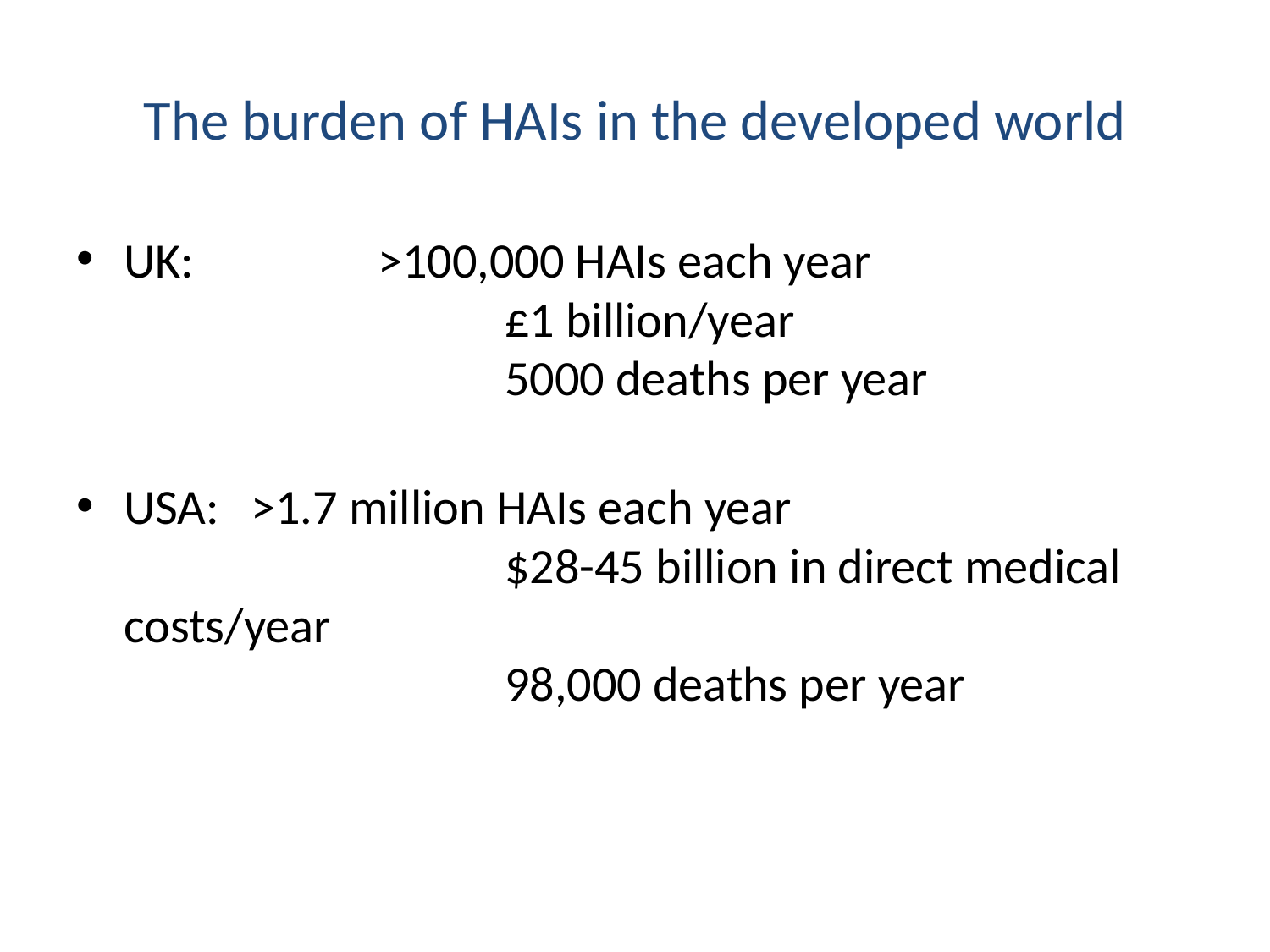

# The burden of HAIs in the developed world
UK:		>100,000 HAIs each year
			£1 billion/year
			5000 deaths per year
USA: 	>1.7 million HAIs each year
			$28-45 billion in direct medical costs/year
			98,000 deaths per year